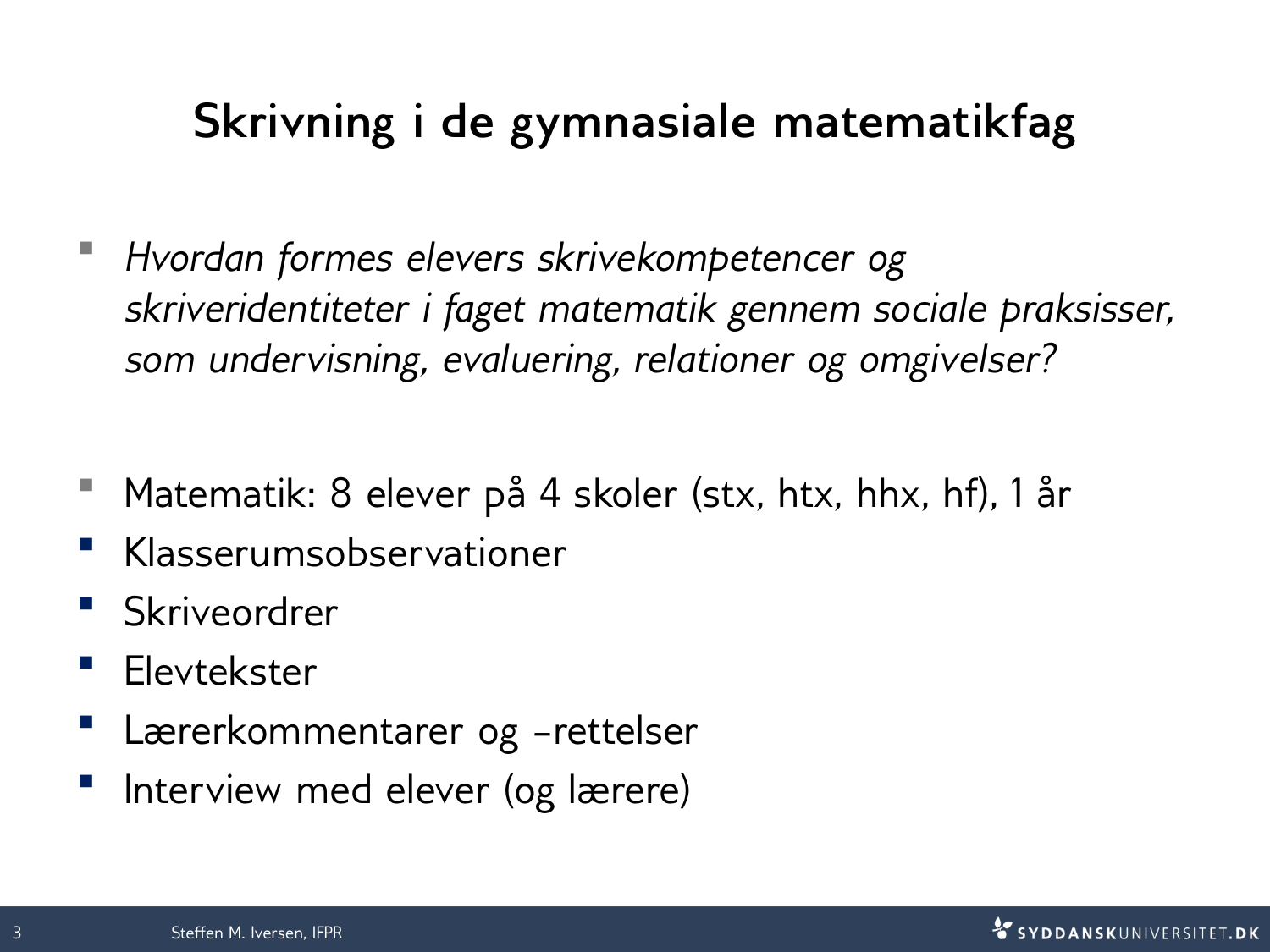

# Skrivning i de gymnasiale matematikfag
Hvordan formes elevers skrivekompetencer og skriveridentiteter i faget matematik gennem sociale praksisser, som undervisning, evaluering, relationer og omgivelser?

Matematik: 8 elever på 4 skoler (stx, htx, hhx, hf), 1 år
Klasserumsobservationer
Skriveordrer
Elevtekster
Lærerkommentarer og –rettelser
Interview med elever (og lærere)

3
Steffen M. Iversen, IFPR